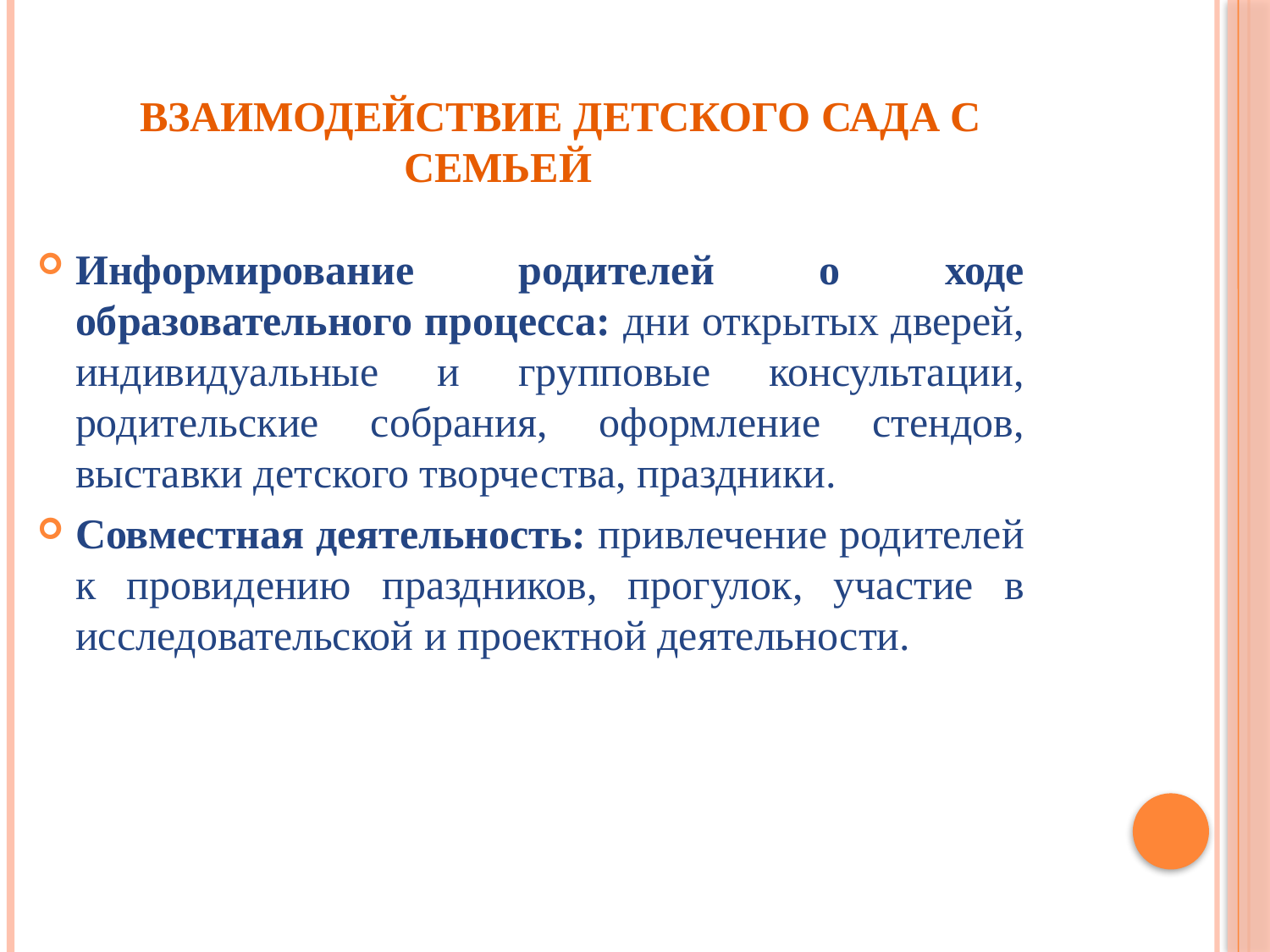

Взаимодействие детского сада с
                             семьей
Информирование родителей о ходе образовательного процесса: дни открытых дверей, индивидуальные и групповые консультации, родительские собрания, оформление стендов, выставки детского творчества, праздники.
Совместная деятельность: привлечение родителей к провидению праздников, прогулок, участие в исследовательской и проектной деятельности.